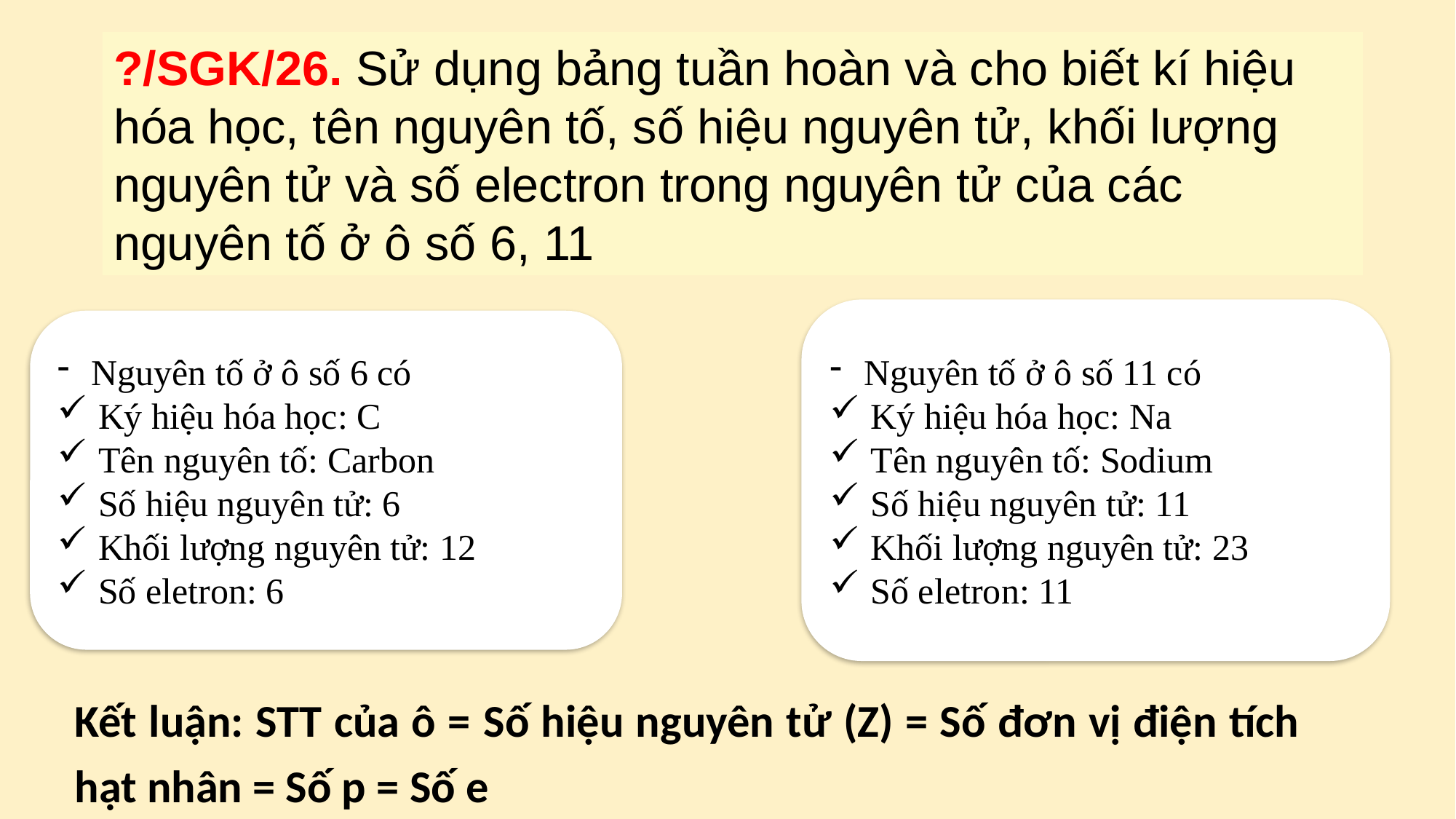

?/SGK/26. Sử dụng bảng tuần hoàn và cho biết kí hiệu hóa học, tên nguyên tố, số hiệu nguyên tử, khối lượng nguyên tử và số electron trong nguyên tử của các nguyên tố ở ô số 6, 11
#
Nguyên tố ở ô số 11 có
Ký hiệu hóa học: Na
Tên nguyên tố: Sodium
Số hiệu nguyên tử: 11
Khối lượng nguyên tử: 23
Số eletron: 11
Nguyên tố ở ô số 6 có
Ký hiệu hóa học: C
Tên nguyên tố: Carbon
Số hiệu nguyên tử: 6
Khối lượng nguyên tử: 12
Số eletron: 6
Kết luận: STT của ô = Số hiệu nguyên tử (Z) = Số đơn vị điện tích hạt nhân = Số p = Số e